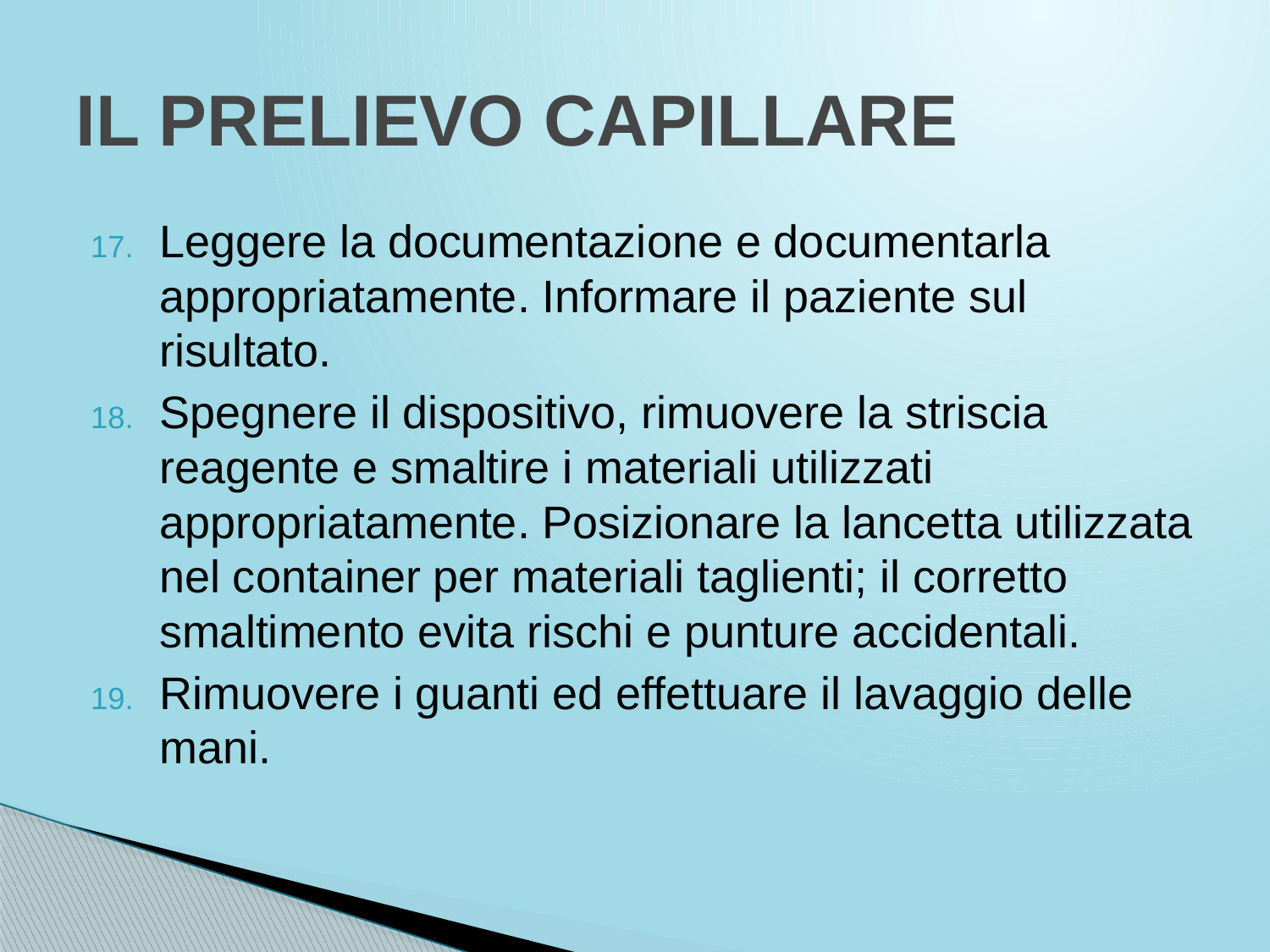

# IL PRELIEVO CAPILLARE
Leggere la documentazione e documentarla appropriatamente. Informare il paziente sul risultato.
Spegnere il dispositivo, rimuovere la striscia reagente e smaltire i materiali utilizzati appropriatamente. Posizionare la lancetta utilizzata nel container per materiali taglienti; il corretto smaltimento evita rischi e punture accidentali.
Rimuovere i guanti ed effettuare il lavaggio delle mani.